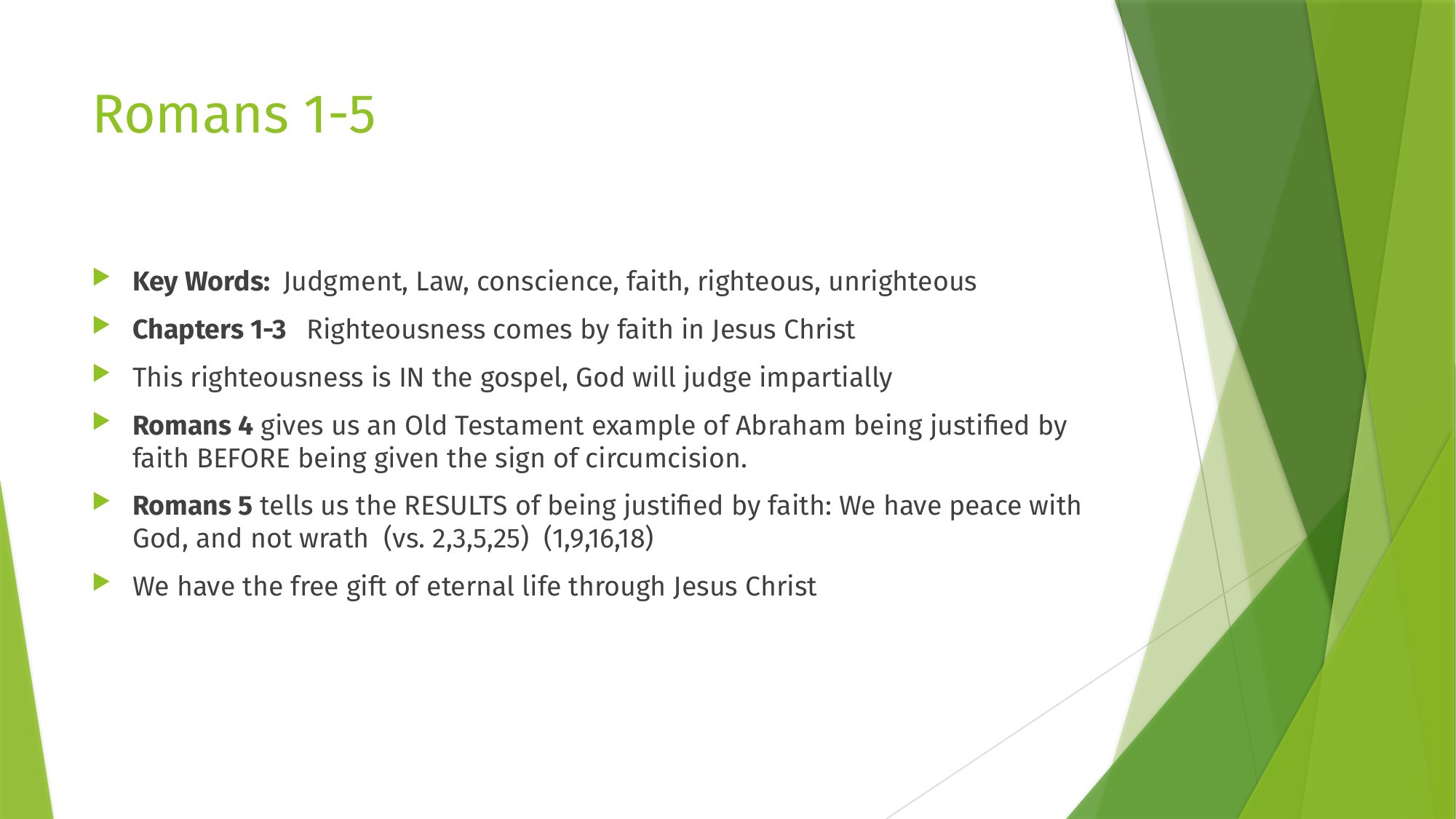

# Romans 1-5
Key Words:  Judgment, Law, conscience, faith, righteous, unrighteous
Chapters 1-3   Righteousness comes by faith in Jesus Christ
This righteousness is IN the gospel, God will judge impartially
Romans 4 gives us an Old Testament example of Abraham being justified by faith BEFORE being given the sign of circumcision.
Romans 5 tells us the RESULTS of being justified by faith: We have peace with God, and not wrath  (vs. 2,3,5,25)  (1,9,16,18)
We have the free gift of eternal life through Jesus Christ